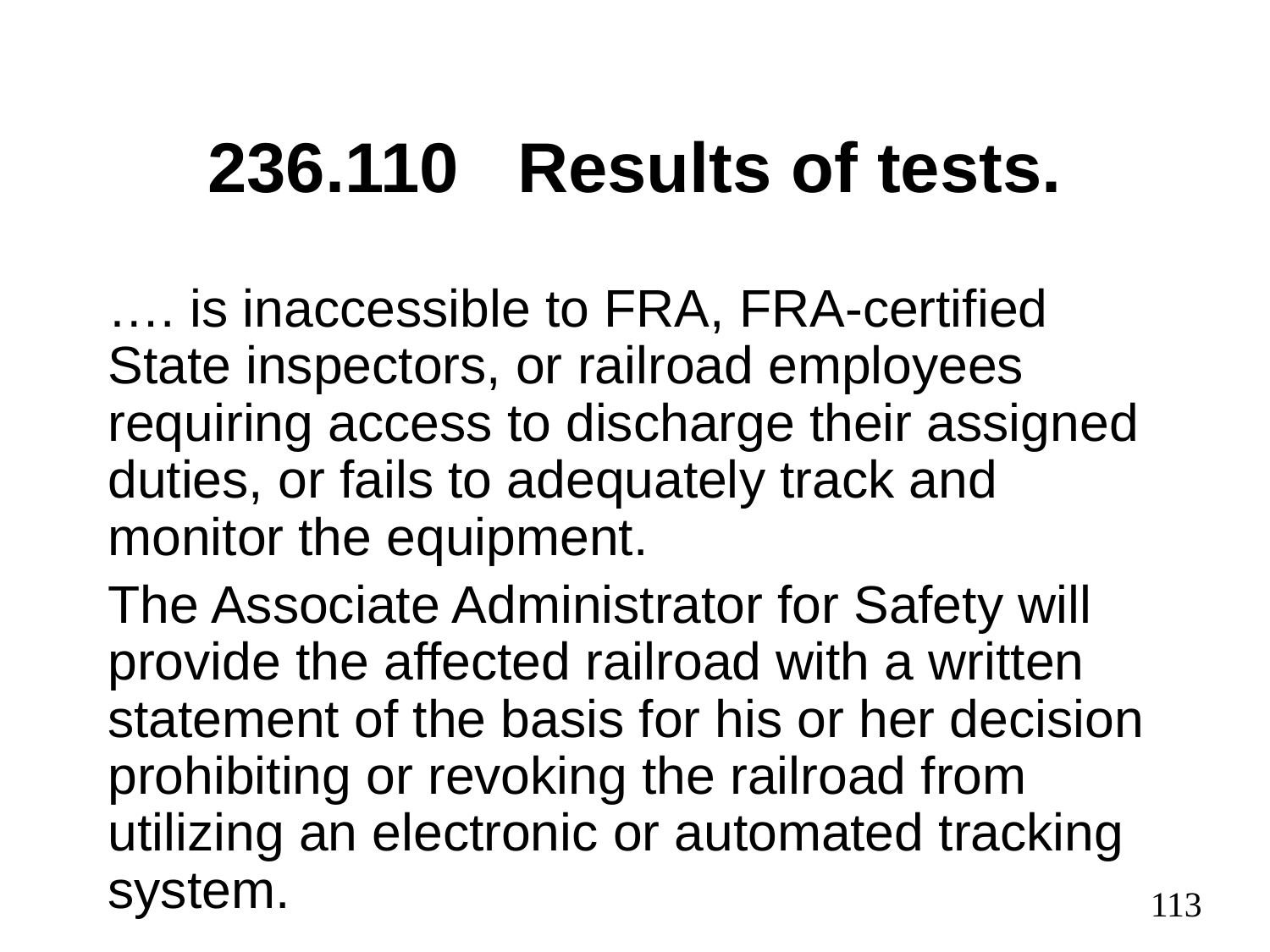

# 236.110   Results of tests.
…. is inaccessible to FRA, FRA-certified State inspectors, or railroad employees requiring access to discharge their assigned duties, or fails to adequately track and monitor the equipment.
The Associate Administrator for Safety will provide the affected railroad with a written statement of the basis for his or her decision prohibiting or revoking the railroad from utilizing an electronic or automated tracking system.
113